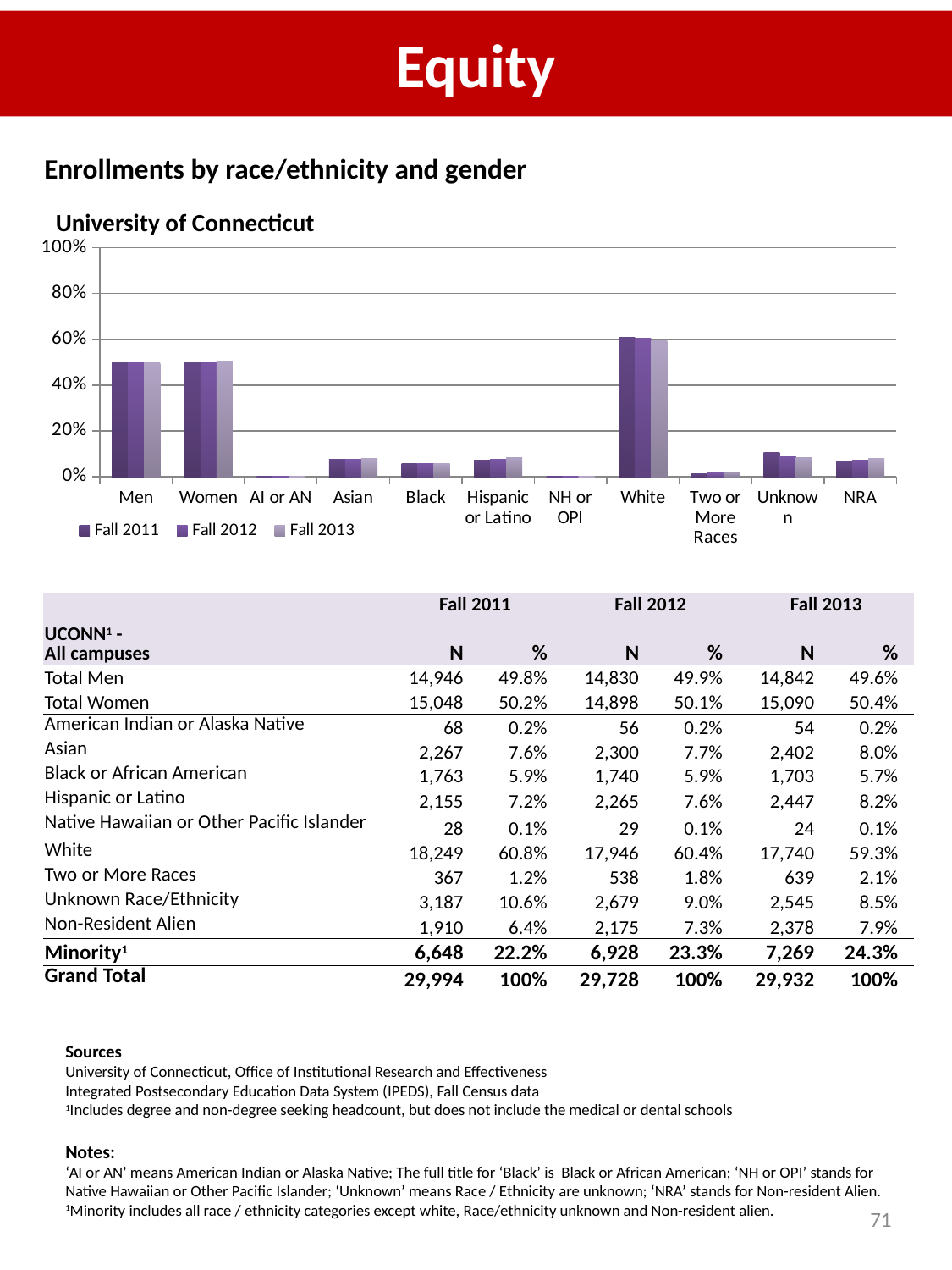

# Equity
Enrollments by race/ethnicity and gender
University of Connecticut

### Chart

| Category | Fall 2011 | Fall 2012 | Fall 2013 |
|---|---|---|---|
| Men | 0.4982996599319864 | 0.4988562970936491 | 0.495857276493385 |
| Women | 0.5017003400680136 | 0.5011437029063509 | 0.504142723506615 |
| AI or AN | 0.0022671200906848035 | 0.001883745963401507 | 0.0018040892690097555 |
| Asian | 0.07558178302327132 | 0.0773681377825619 | 0.0802485634103969 |
| Black | 0.058778422351136894 | 0.05853067814854682 | 0.05689563009488173 |
| Hispanic or Latino | 0.07184770287390811 | 0.07619079655543595 | 0.0817519711345717 |
| NH or OPI | 0.0009335200373408015 | 0.0009755113024757804 | 0.0008018174528932247 |
| White | 0.6084216843368674 | 0.6036733046286329 | 0.5926767339302419 |
| Two or More Races | 0.01223578048943122 | 0.018097416576964478 | 0.021348389683282107 |
| Unknown | 0.10625458425018337 | 0.09011706135629709 | 0.08502605906721902 |
| NRA | 0.0636794025471761 | 0.07316334768568353 | 0.07944674595750367 |
| UCONN1 - All campuses | Fall 2011 |  | Fall 2012 |  | Fall 2013 |  |
| --- | --- | --- | --- | --- | --- | --- |
|  | N | % | N | % | N | % |
| Total Men | 14,946 | 49.8% | 14,830 | 49.9% | 14,842 | 49.6% |
| Total Women | 15,048 | 50.2% | 14,898 | 50.1% | 15,090 | 50.4% |
| American Indian or Alaska Native | 68 | 0.2% | 56 | 0.2% | 54 | 0.2% |
| Asian | 2,267 | 7.6% | 2,300 | 7.7% | 2,402 | 8.0% |
| Black or African American | 1,763 | 5.9% | 1,740 | 5.9% | 1,703 | 5.7% |
| Hispanic or Latino | 2,155 | 7.2% | 2,265 | 7.6% | 2,447 | 8.2% |
| Native Hawaiian or Other Pacific Islander | 28 | 0.1% | 29 | 0.1% | 24 | 0.1% |
| White | 18,249 | 60.8% | 17,946 | 60.4% | 17,740 | 59.3% |
| Two or More Races | 367 | 1.2% | 538 | 1.8% | 639 | 2.1% |
| Unknown Race/Ethnicity | 3,187 | 10.6% | 2,679 | 9.0% | 2,545 | 8.5% |
| Non-Resident Alien | 1,910 | 6.4% | 2,175 | 7.3% | 2,378 | 7.9% |
| Minority1 | 6,648 | 22.2% | 6,928 | 23.3% | 7,269 | 24.3% |
| Grand Total | 29,994 | 100% | 29,728 | 100% | 29,932 | 100% |
Sources
University of Connecticut, Office of Institutional Research and Effectiveness
Integrated Postsecondary Education Data System (IPEDS), Fall Census data
1Includes degree and non-degree seeking headcount, but does not include the medical or dental schools

Notes:
‘AI or AN’ means American Indian or Alaska Native; The full title for ‘Black’ is  Black or African American; ‘NH or OPI’ stands for Native Hawaiian or Other Pacific Islander; ‘Unknown’ means Race / Ethnicity are unknown; ‘NRA’ stands for Non-resident Alien.
1Minority includes all race / ethnicity categories except white, Race/ethnicity unknown and Non-resident alien.
71